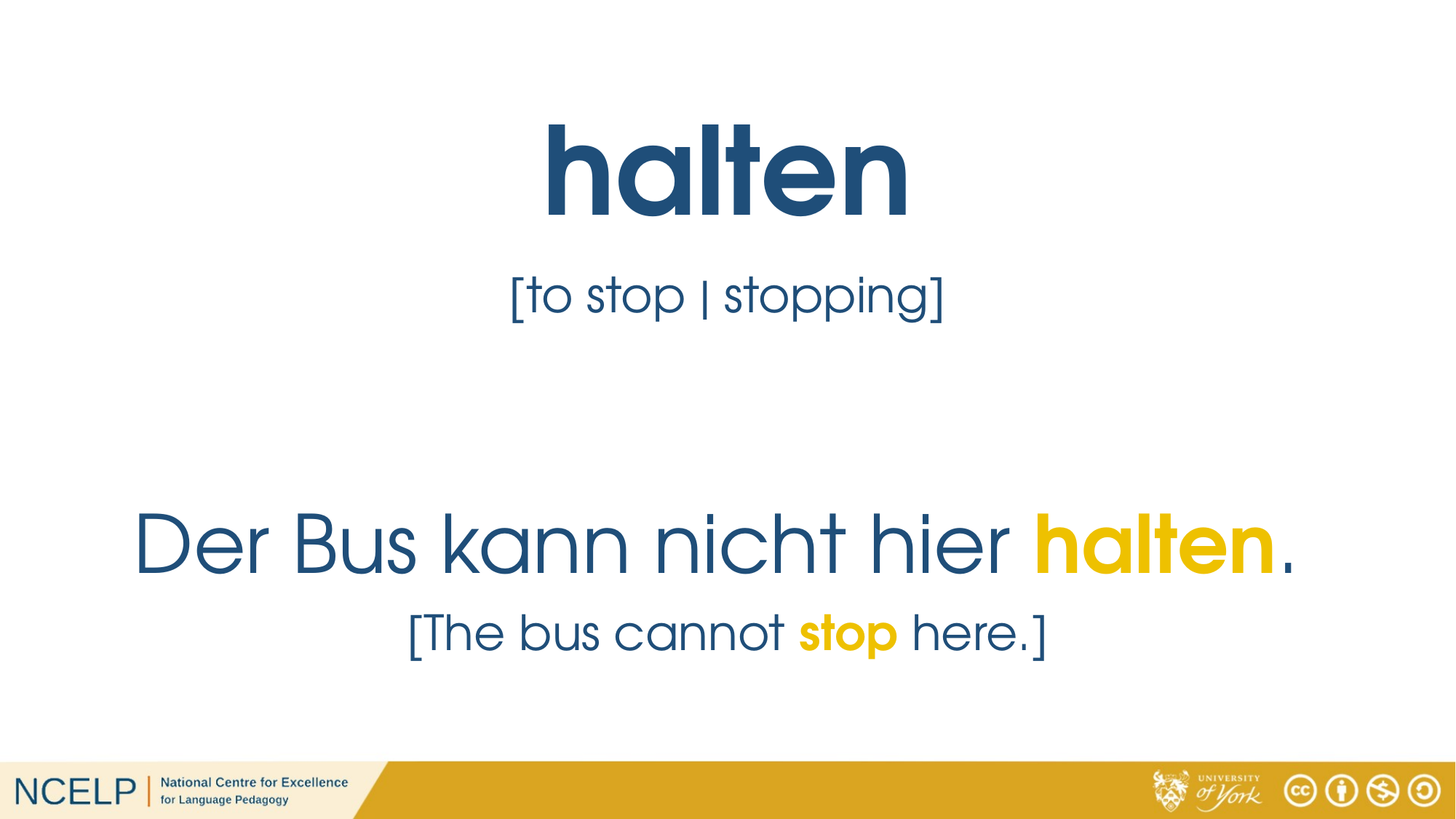

# halten
[to stop | stopping]
Der Bus kann nicht hier halten.
[The bus cannot stop here.]